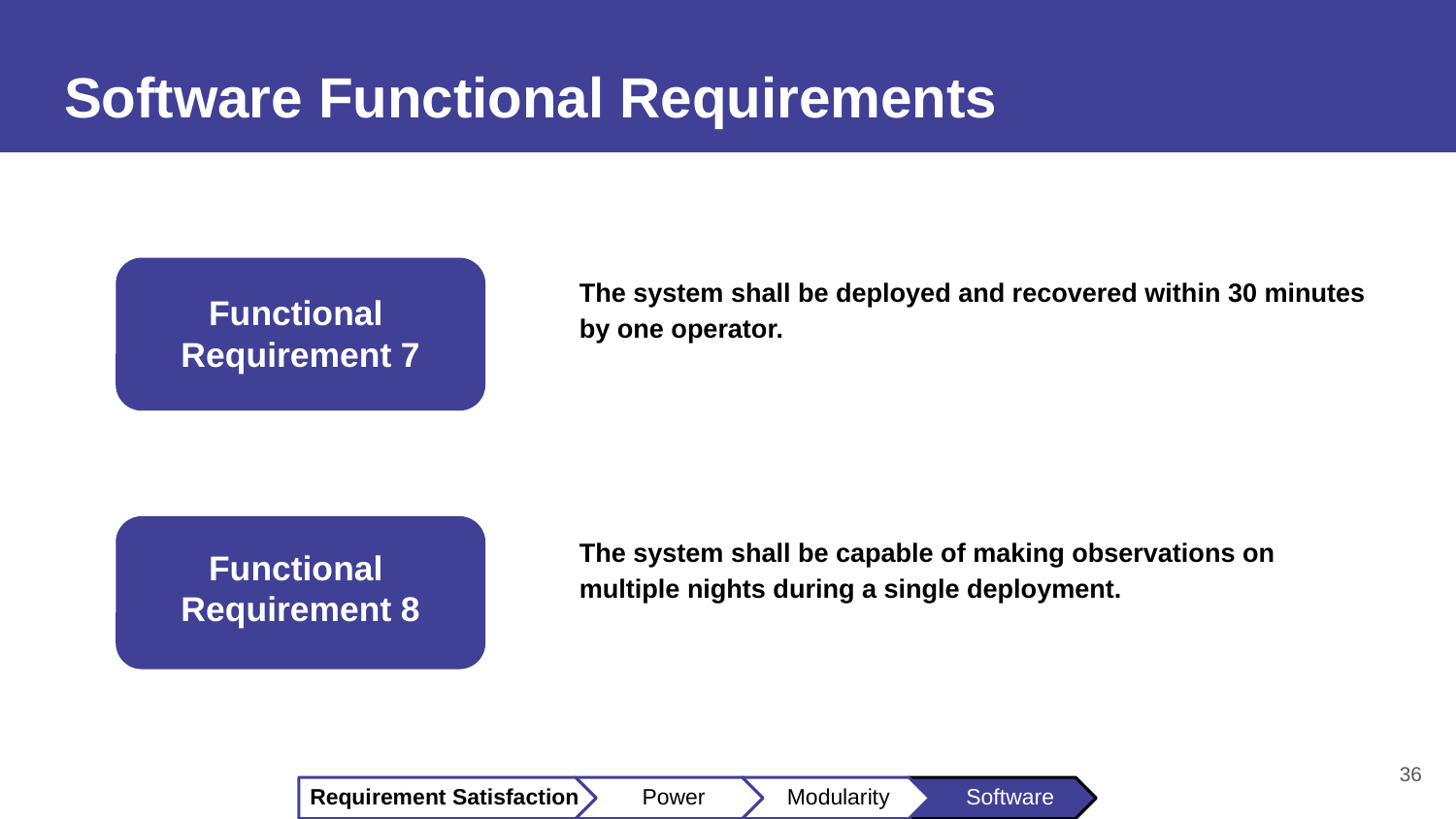

Software Functional Requirements
#
The system shall be deployed and recovered within 30 minutes by one operator.

Functional
Requirement 7

The system shall be capable of making observations on multiple nights during a single deployment.
Functional
Requirement 8
36
 Requirement Satisfaction          Power             Modularity            Software